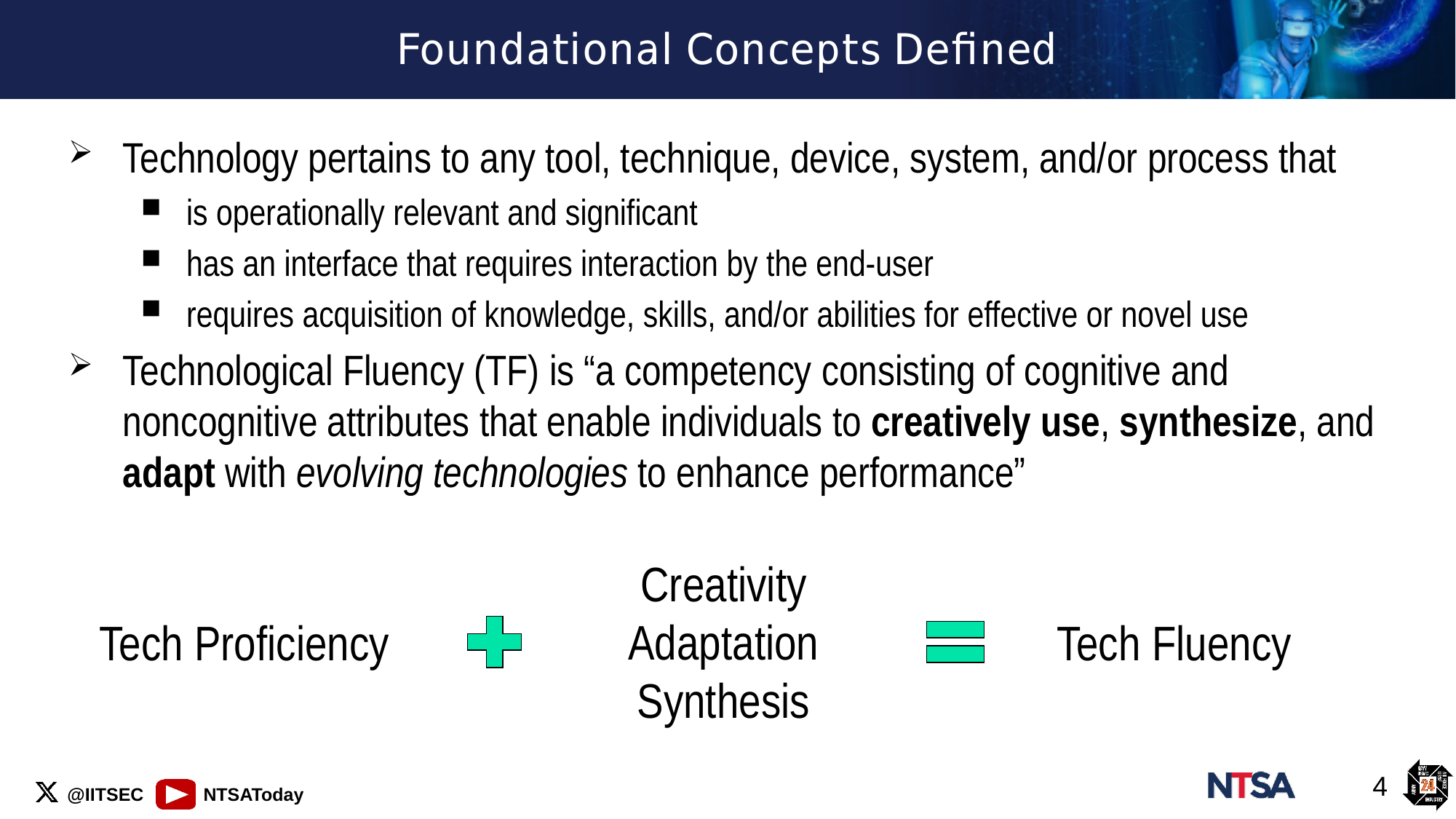

# Foundational Concepts Defined
Technology pertains to any tool, technique, device, system, and/or process that
is operationally relevant and significant
has an interface that requires interaction by the end-user
requires acquisition of knowledge, skills, and/or abilities for effective or novel use
Technological Fluency (TF) is “a competency consisting of cognitive and noncognitive attributes that enable individuals to creatively use, synthesize, and adapt with evolving technologies to enhance performance”
Creativity
Adaptation
Synthesis
Tech Proficiency

Tech Fluency
4